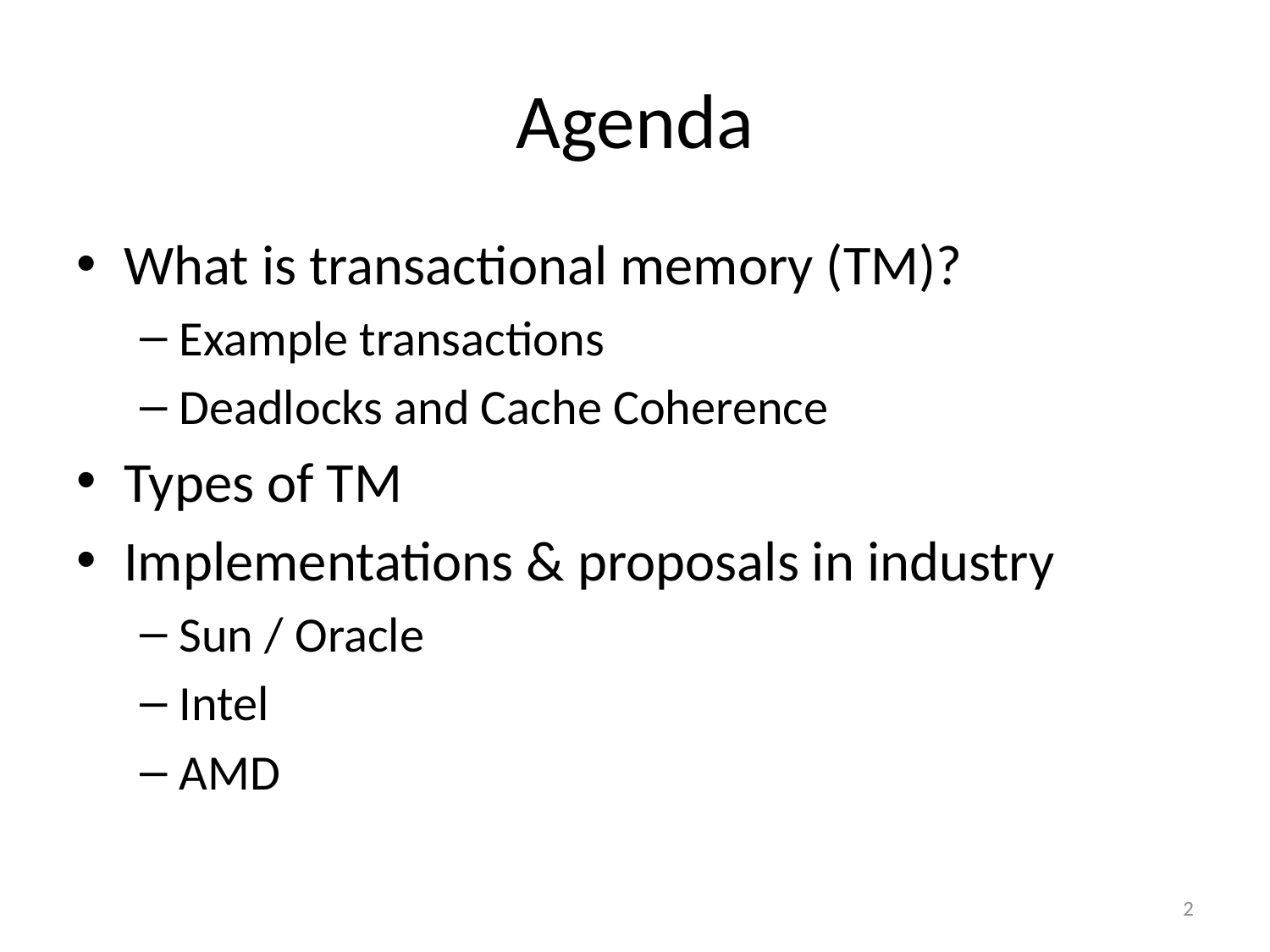

# Agenda
What is transactional memory (TM)?
Example transactions
Deadlocks and Cache Coherence
Types of TM
Implementations & proposals in industry
Sun / Oracle
Intel
AMD

2